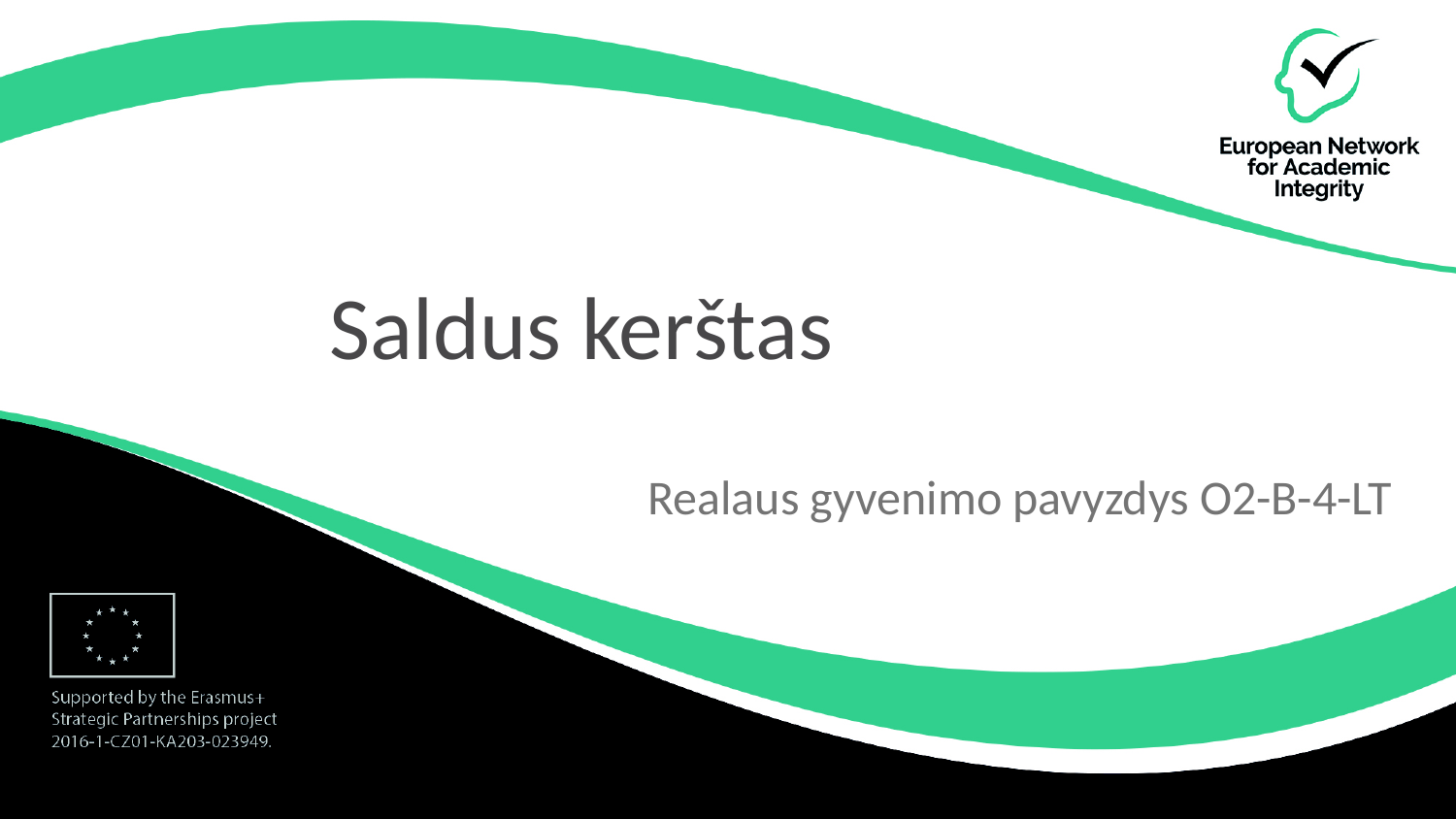

# Saldus kerštas
Realaus gyvenimo pavyzdys O2-B-4-LT